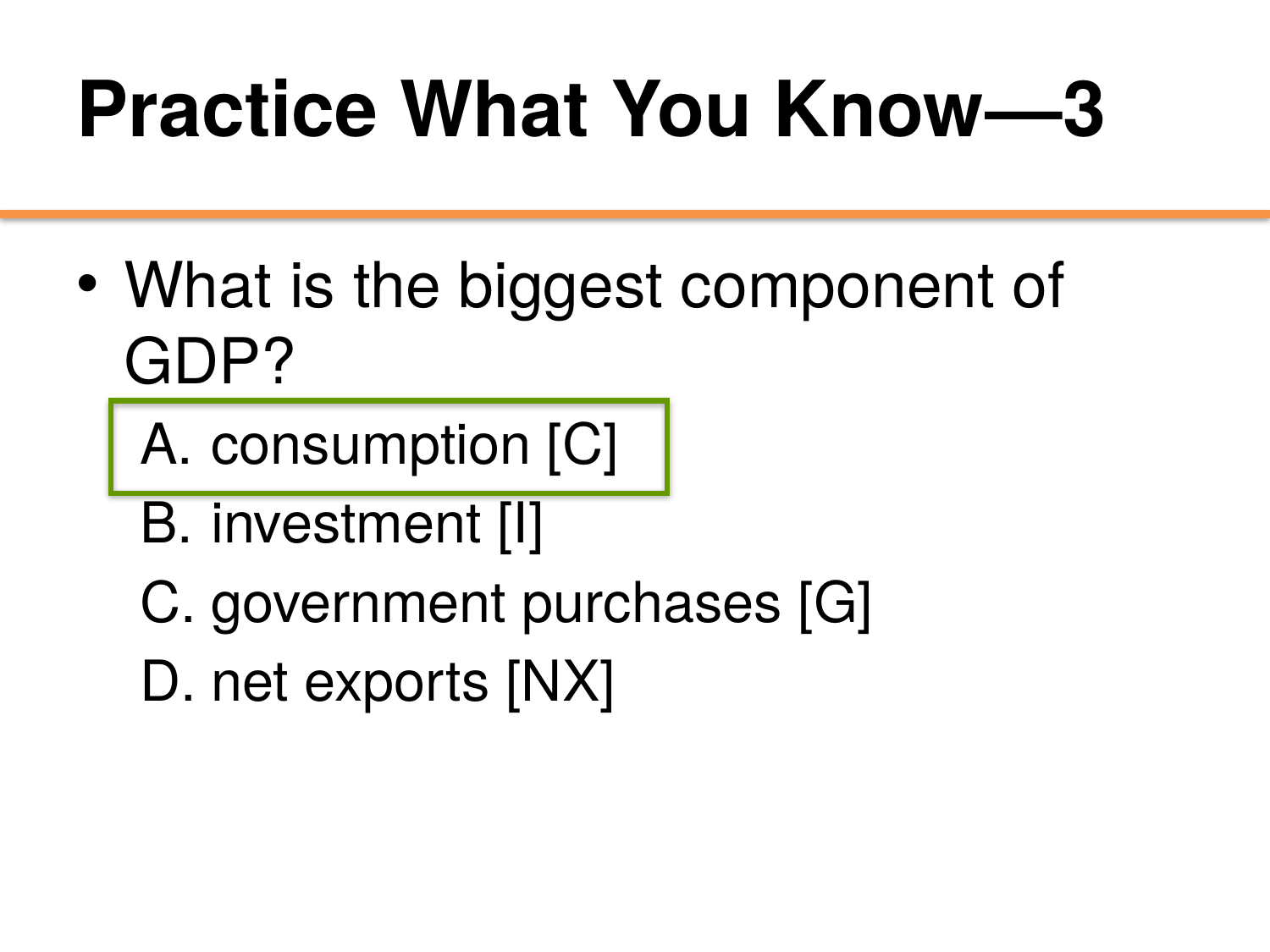

# Practice What You Know—3
What is the biggest component of GDP?
consumption [C]
investment [I]
government purchases [G]
net exports [NX]